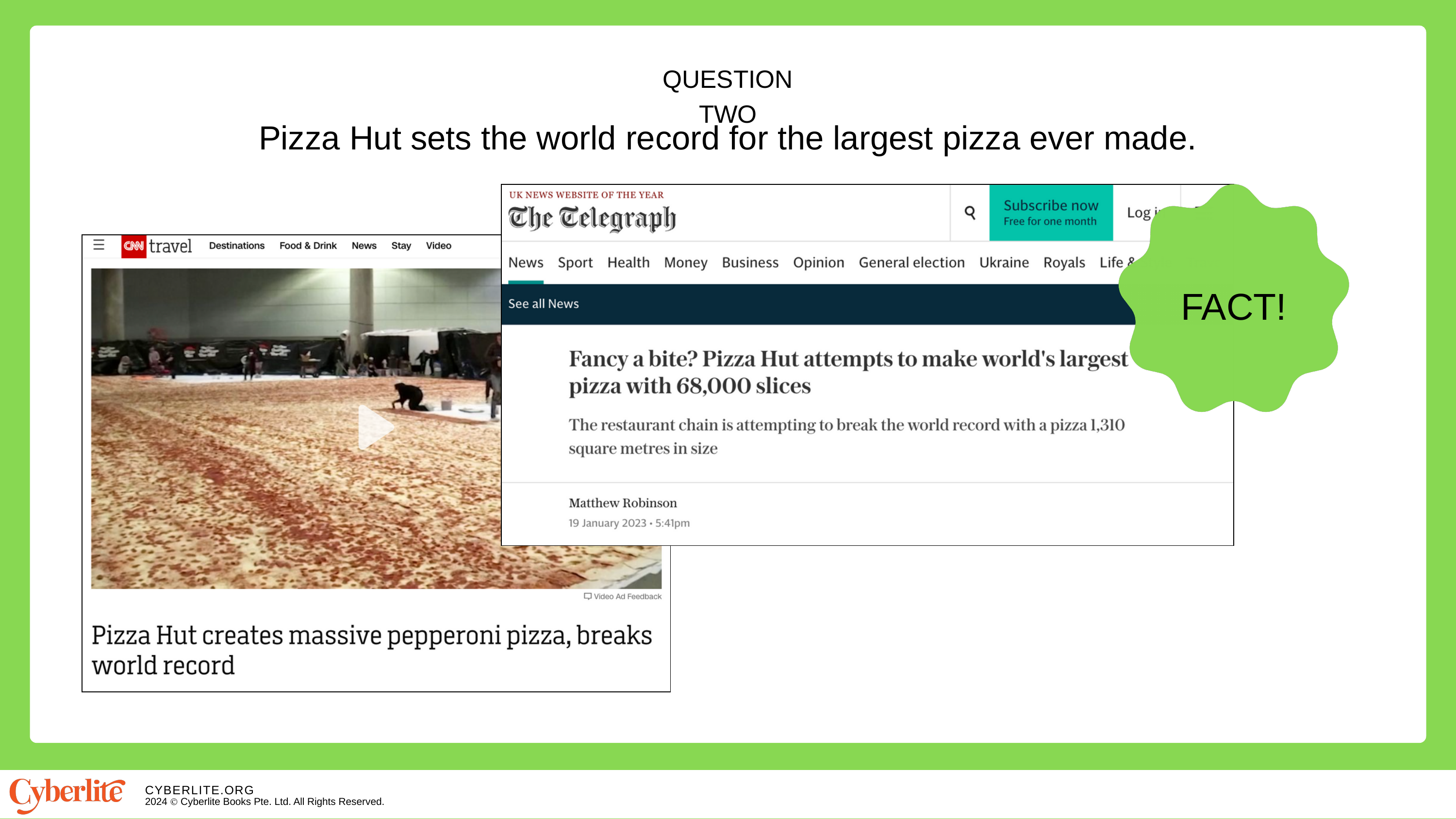

QUESTION TWO
Pizza Hut sets the world record for the largest pizza ever made.

FACT!